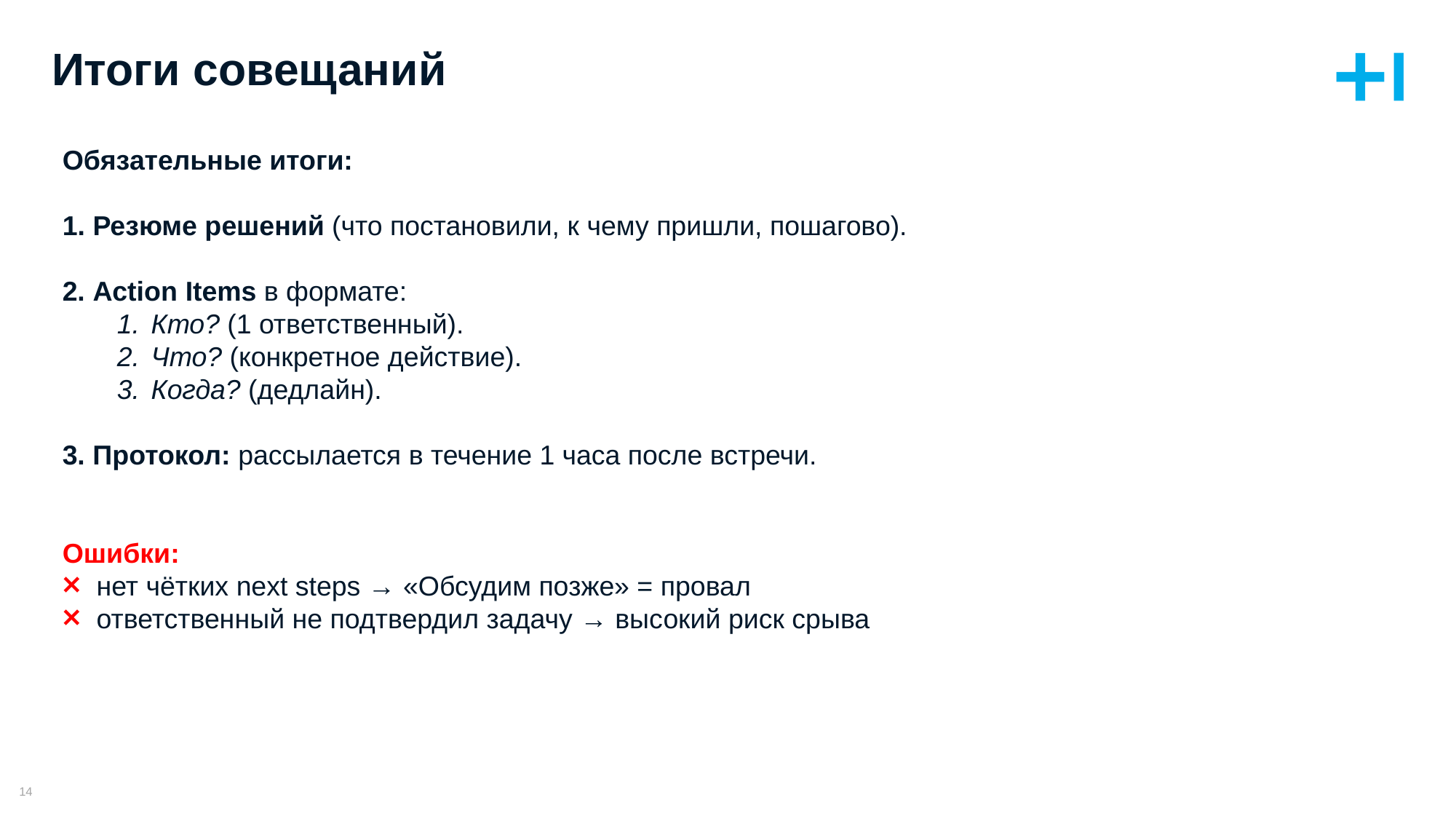

# Итоги совещаний
Обязательные итоги:

 Резюме решений (что постановили, к чему пришли, пошагово).

2. Action Items в формате:
Кто? (1 ответственный).
Что? (конкретное действие).
Когда? (дедлайн).

3. Протокол: рассылается в течение 1 часа после встречи.

Ошибки:
нет чётких next steps → «Обсудим позже» = провал
ответственный не подтвердил задачу → высокий риск срыва